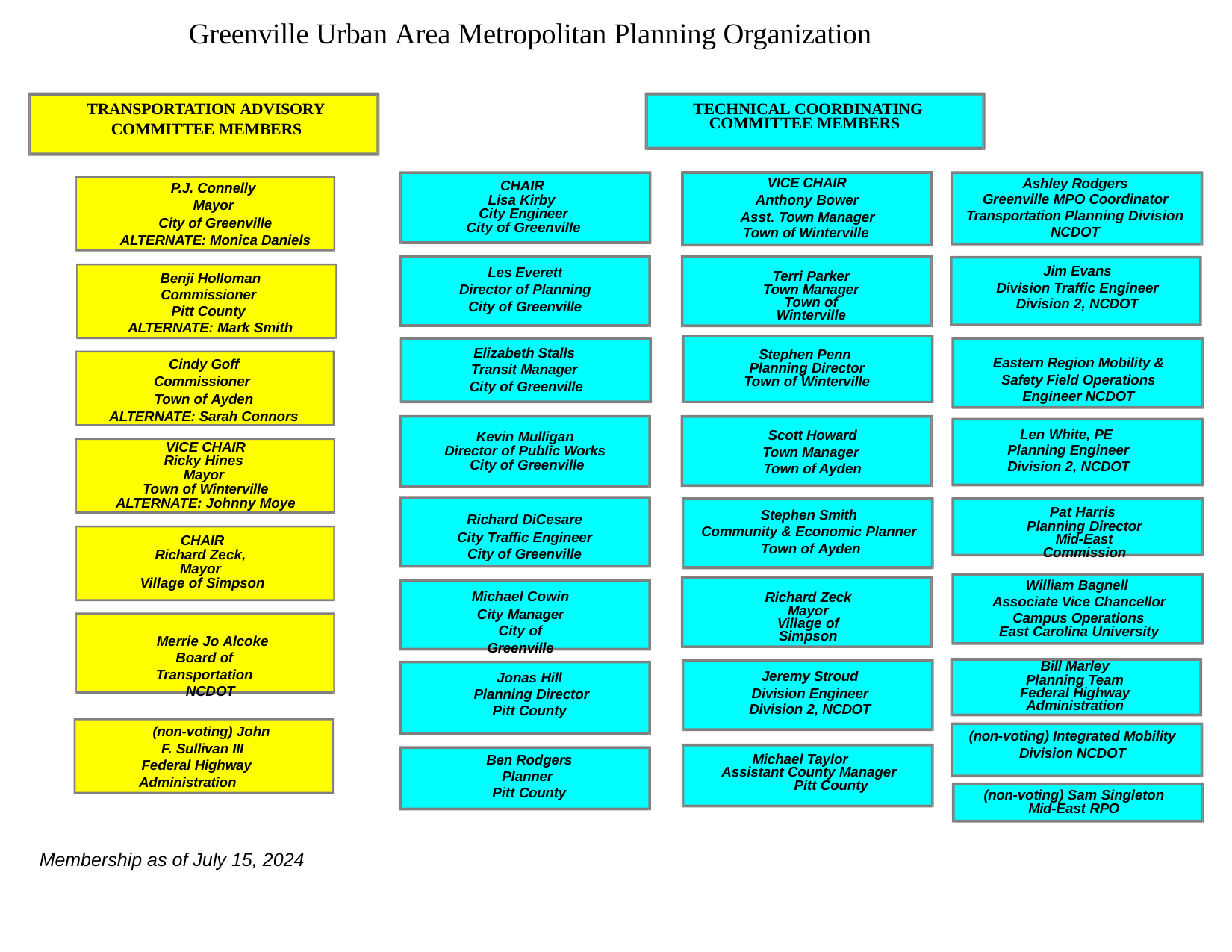

Greenville Urban Area Metropolitan Planning Organization

TRANSPORTATION ADVISORY
COMMITTEE MEMBERS
TECHNICAL COORDINATING COMMITTEE MEMBERS
Dominique bo
P.J. Connelly
Mayor
City of Greenville
ALTERNATE: Monica Daniels

Ashley Rodgers
Greenville MPO Coordinator Transportation Planning Division NCDOT
CHAIR
Lisa Kirby
City Engineer
City of Greenville
VICE CHAIR
Anthony Bower
Asst. Town Manager Town of Winterville
Les Everett
Director of Planning
City of Greenville

Jim Evans
Division Traffic Engineer Division 2, NCDOT
Benji Holloman
Commissioner
Pitt County
ALTERNATE: Mark Smith
Terri Parker Town Manager
Town of Winterville

Cindy Goff
Commissioner
Town of Ayden
ALTERNATE: Sarah Connors
Stephen Penn
Planning Director Town of Winterville

Eastern Region Mobility &
Safety Field Operations
Engineer NCDOT
Elizabeth Stalls
Transit Manager
City of Greenville

Kevin Mulligan
Director of Public Works
City of Greenville
VICE CHAIR
Ricky Hines
Mayor
Town of Winterville
ALTERNATE: Johnny Moye
Len White, PE Planning Engineer Division 2, NCDOT

Scott Howard
Town Manager
Town of Ayden
Richard DiCesare
City Traffic Engineer
City of Greenville

Pat Harris
Planning Director
Mid-East Commission
CHAIR
Richard Zeck,
Mayor
Village of Simpson

Stephen Smith
Community & Economic Planner
Town of Ayden
William Bagnell
Associate Vice Chancellor Campus Operations
East Carolina University

Richard Zeck Mayor
Village of Simpson
Michael Cowin
City Manager
City of Greenville

Merrie Jo Alcoke Board of Transportation
NCDOT

Jonas Hill
 Planning Director Pitt County

Jeremy Stroud
Division Engineer Division 2, NCDOT

Bill Marley
Planning Team
Federal Highway Administration
(non-voting) John F. Sullivan III
Federal Highway Administration
Michael Taylor Assistant County Manager
Pitt County
(non-voting) Sam Singleton Mid-East RPO
(non-voting) Integrated Mobility Division NCDOT
Ben Rodgers
Planner
Pitt County
Membership as of July 15, 2024